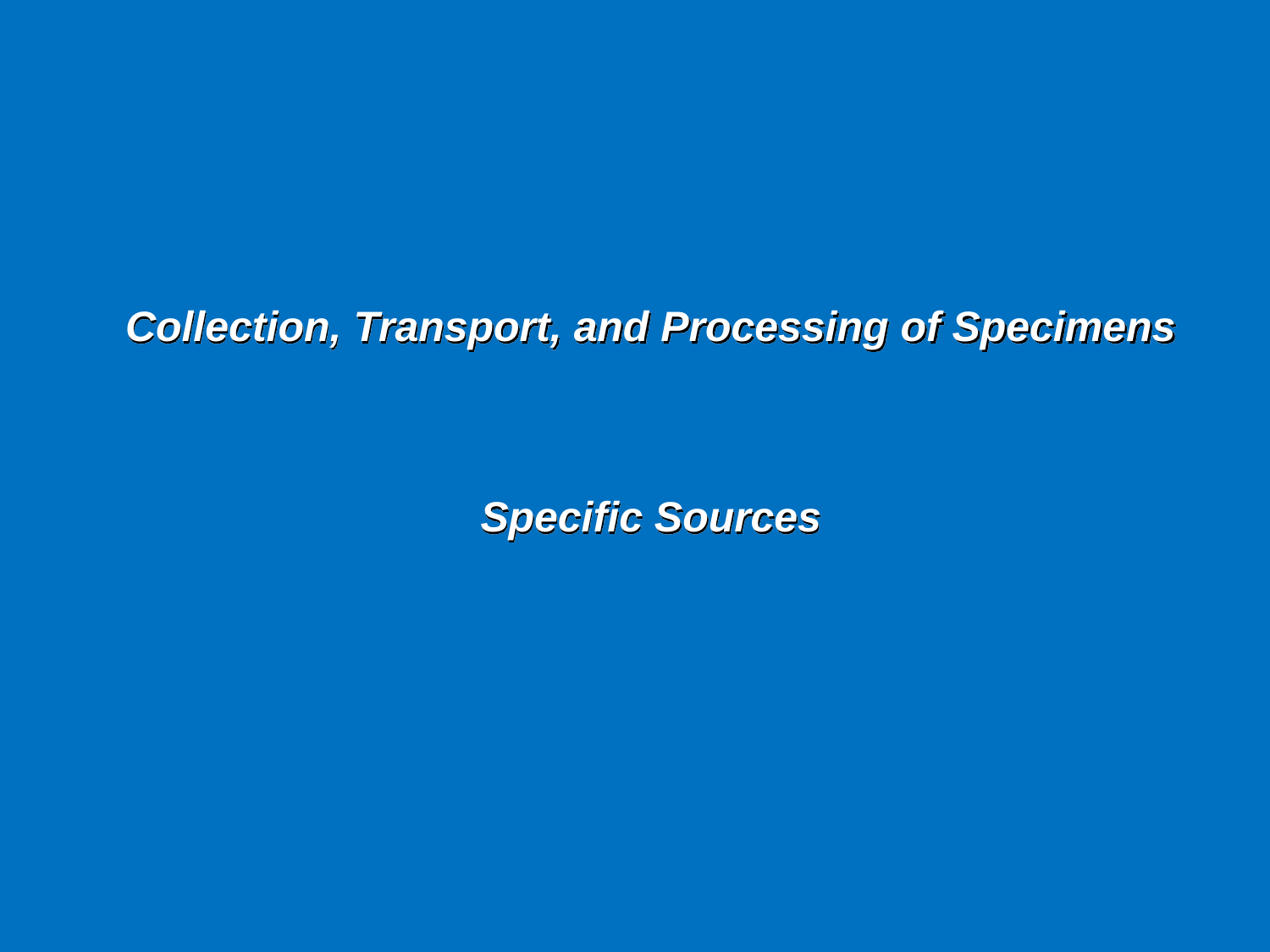

Collection, Transport, and Processing of Specimens
Specific Sources